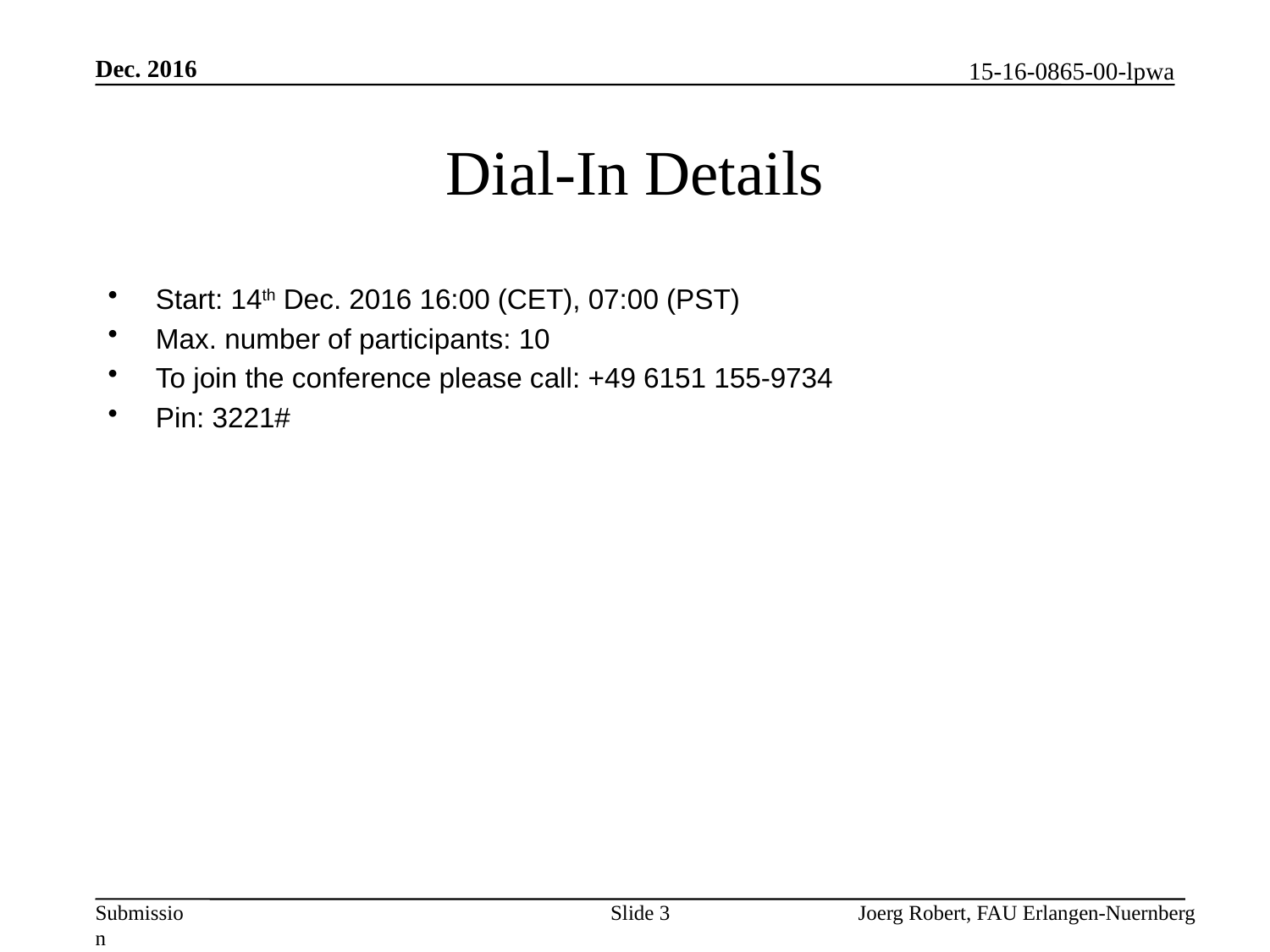

Dec. 2016
# Dial-In Details
Start: 14th Dec. 2016 16:00 (CET), 07:00 (PST)
Max. number of participants: 10
To join the conference please call: +49 6151 155-9734
Pin: 3221#

Slide 3
Joerg Robert, FAU Erlangen-Nuernberg